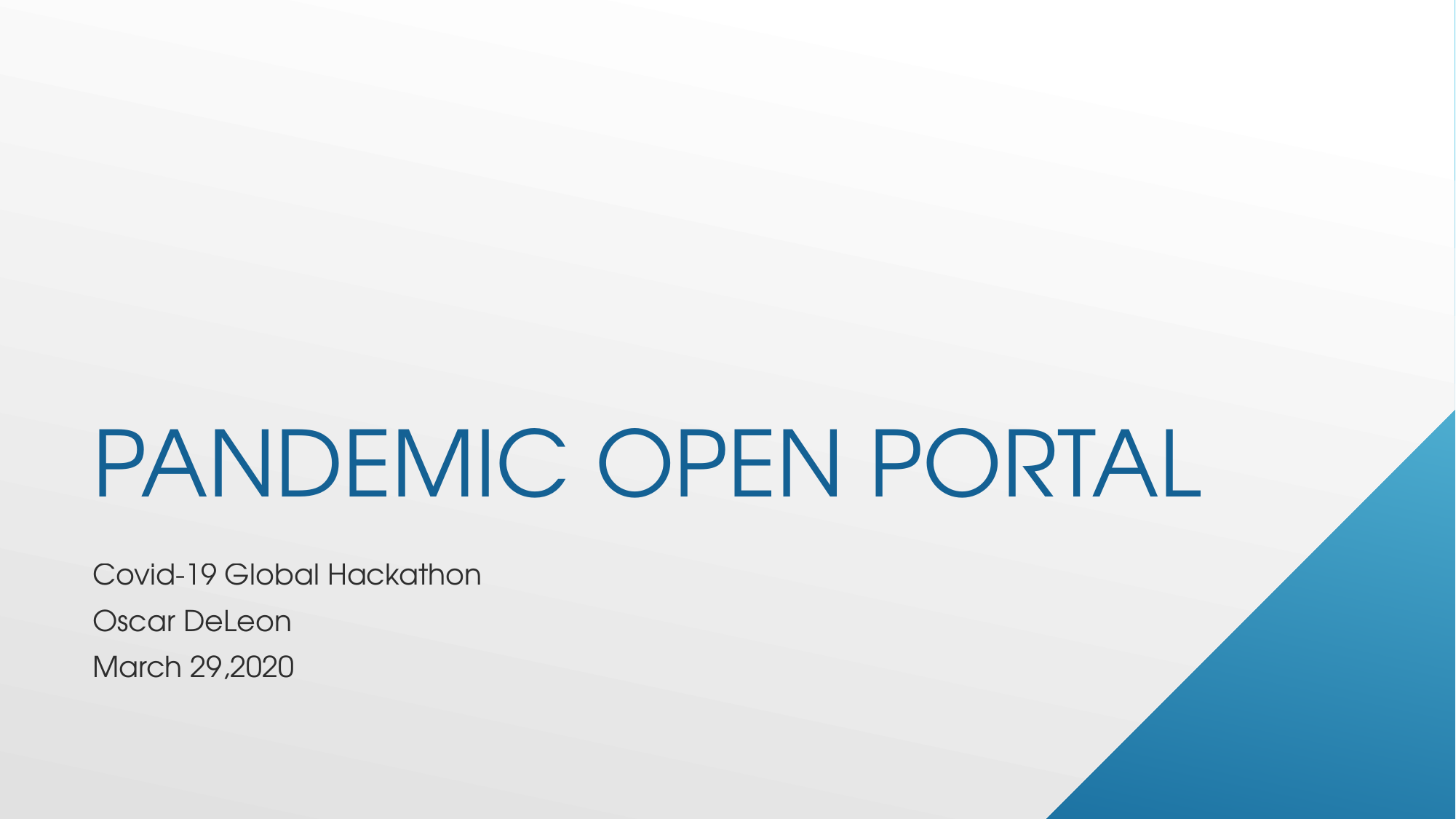

# Pandemic Open Portal
Covid-19 Global Hackathon
Oscar DeLeon
March 29,2020